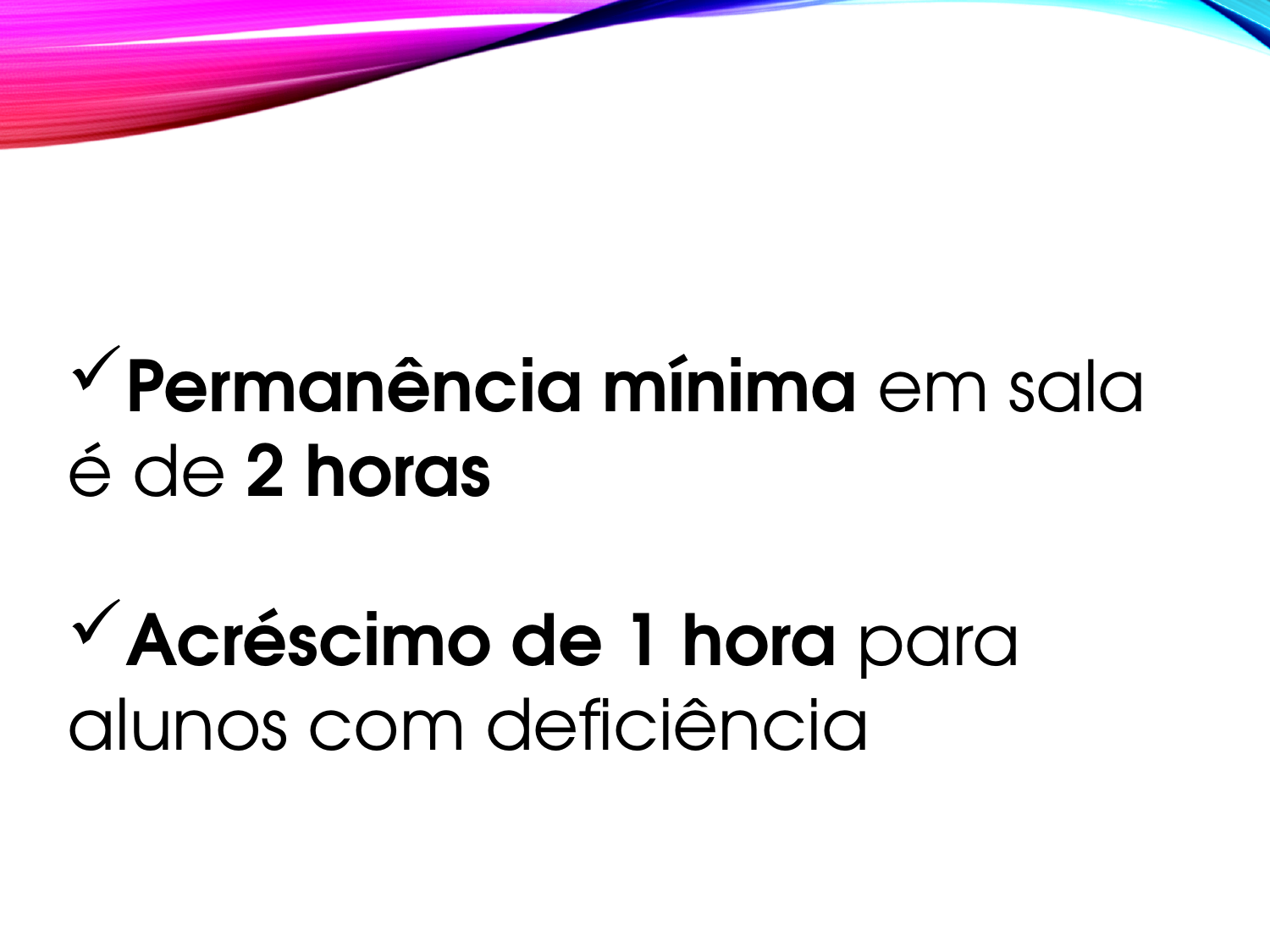

Permanência mínima em sala é de 2 horas

Acréscimo de 1 hora para alunos com deficiência